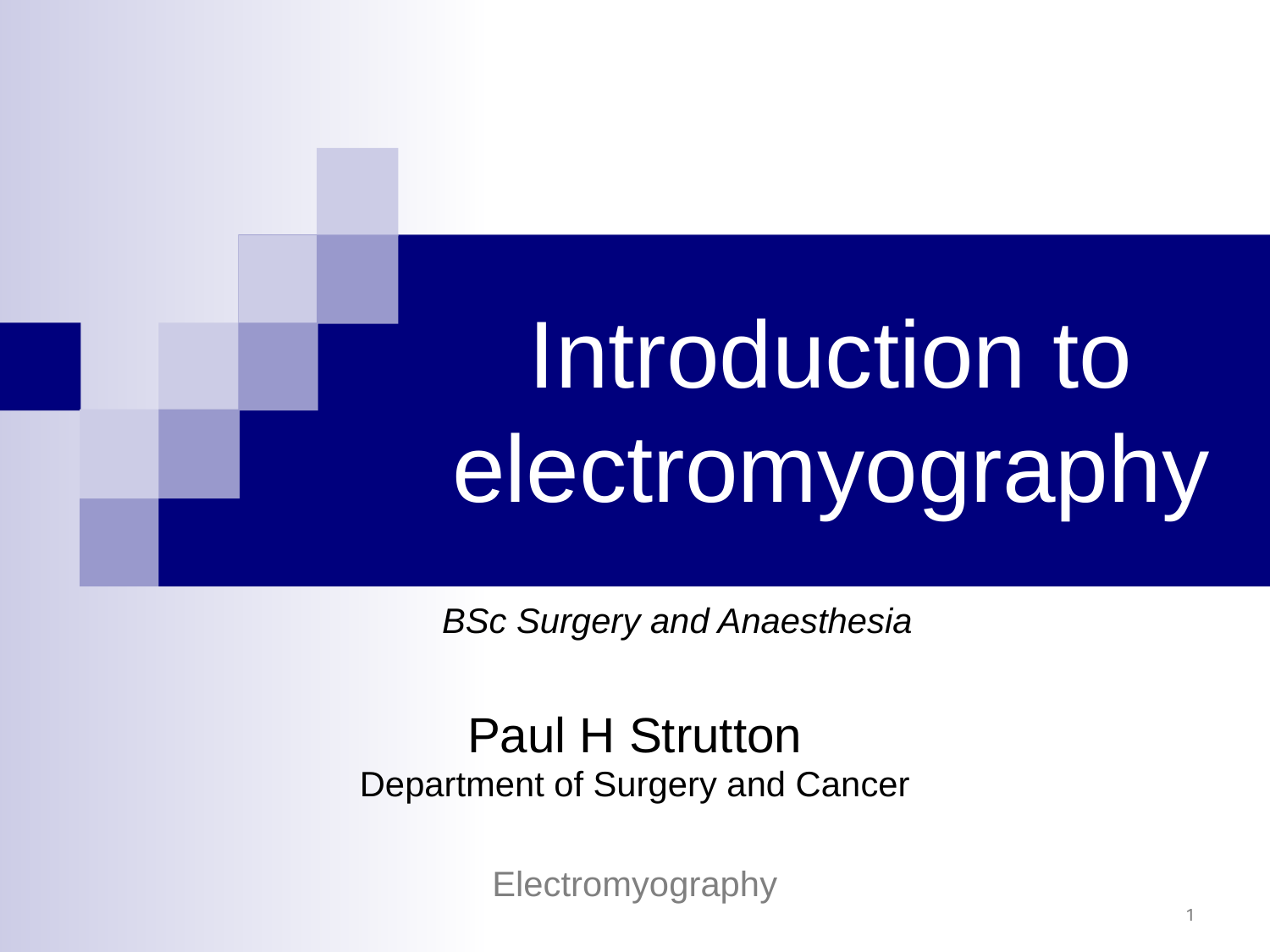

# Introduction to electromyography
BSc Surgery and Anaesthesia
Paul H Strutton
Department of Surgery and Cancer
Electromyography
1